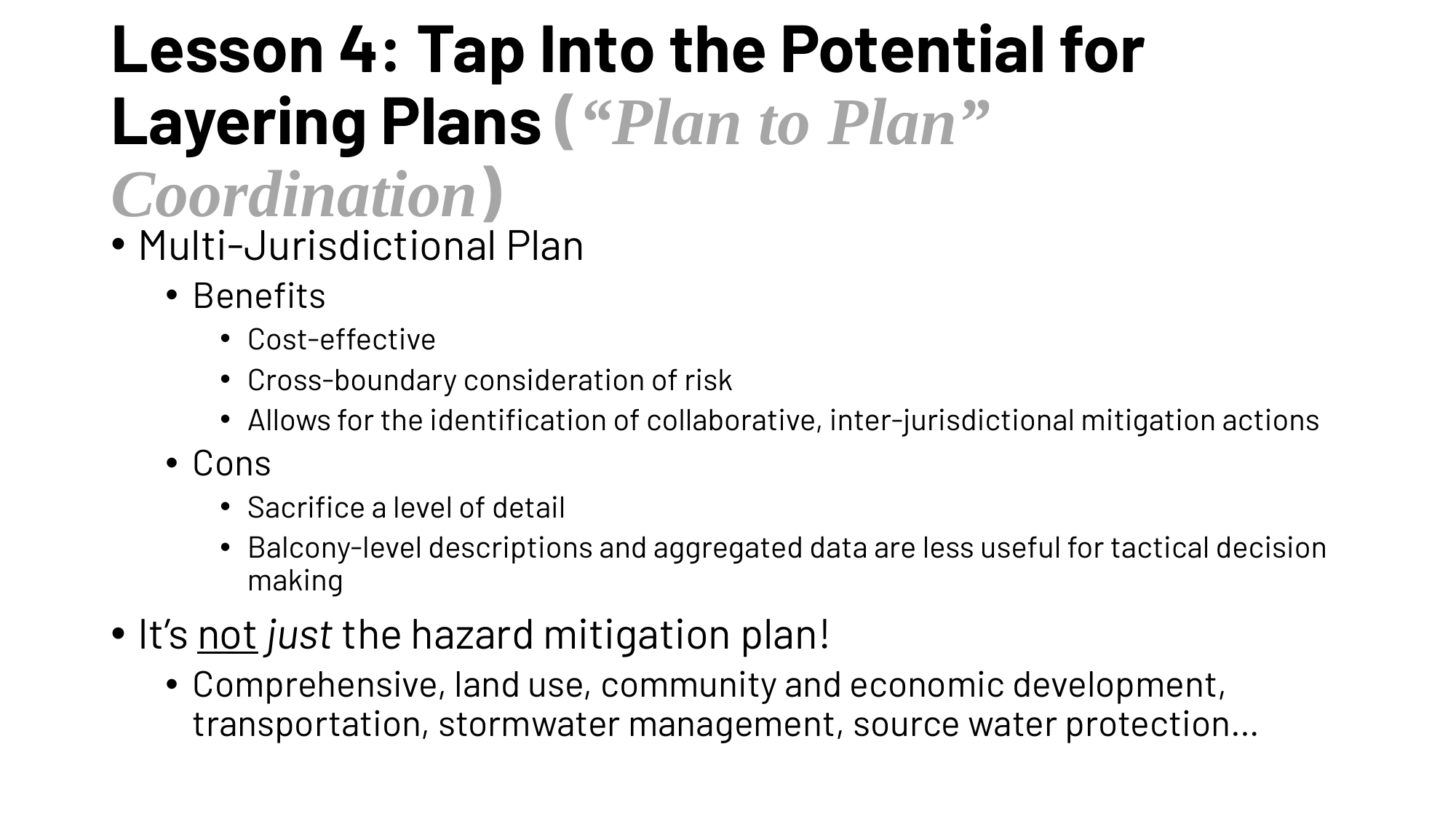

# Lesson 4: Tap Into the Potential for Layering Plans (“Plan to Plan” Coordination)
Multi-Jurisdictional Plan
Benefits
Cost-effective
Cross-boundary consideration of risk
Allows for the identification of collaborative, inter-jurisdictional mitigation actions
Cons
Sacrifice a level of detail
Balcony-level descriptions and aggregated data are less useful for tactical decision making
It’s not just the hazard mitigation plan!
Comprehensive, land use, community and economic development, transportation, stormwater management, source water protection…